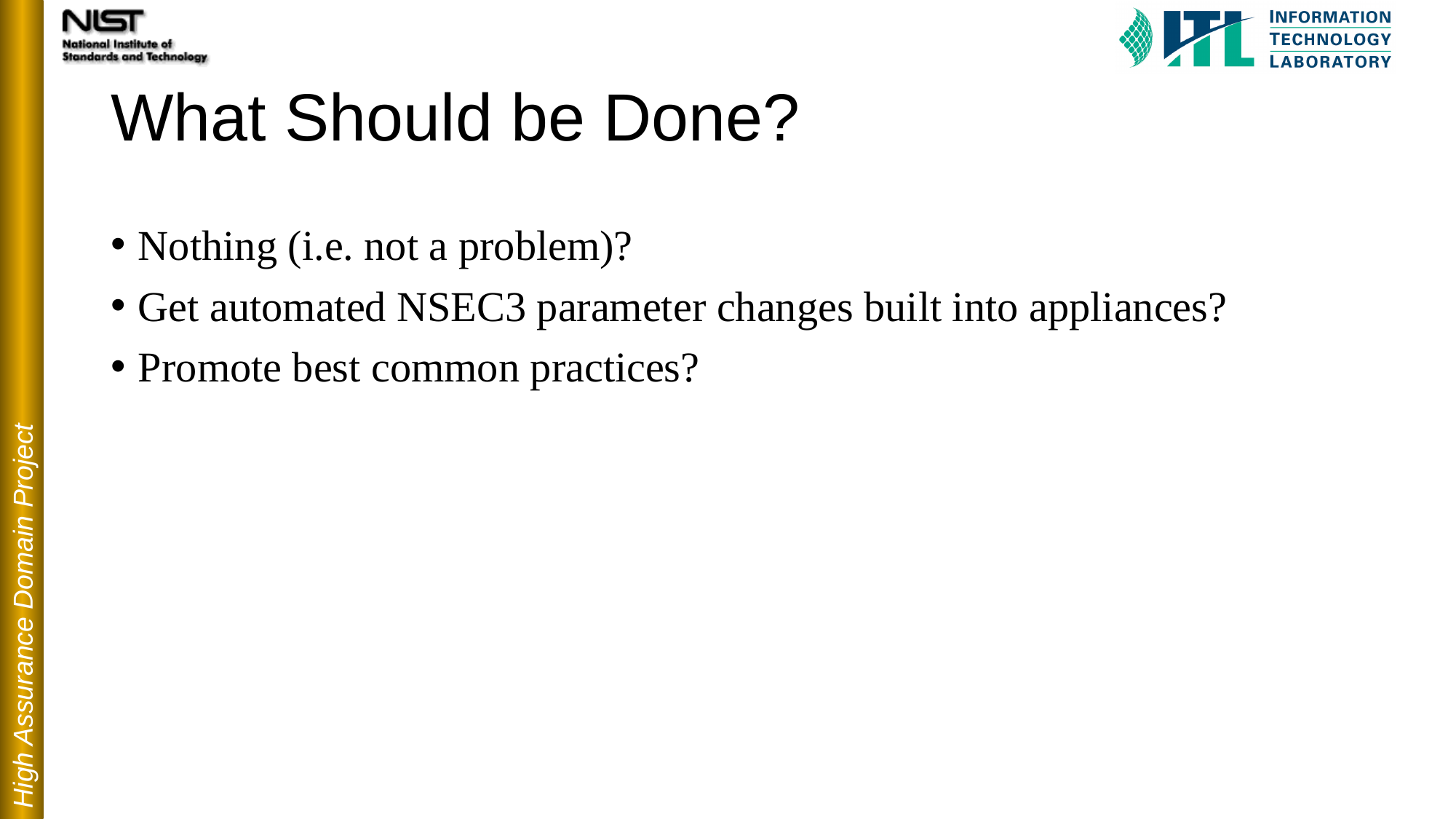

# What Should be Done?
Nothing (i.e. not a problem)?
Get automated NSEC3 parameter changes built into appliances?
Promote best common practices?